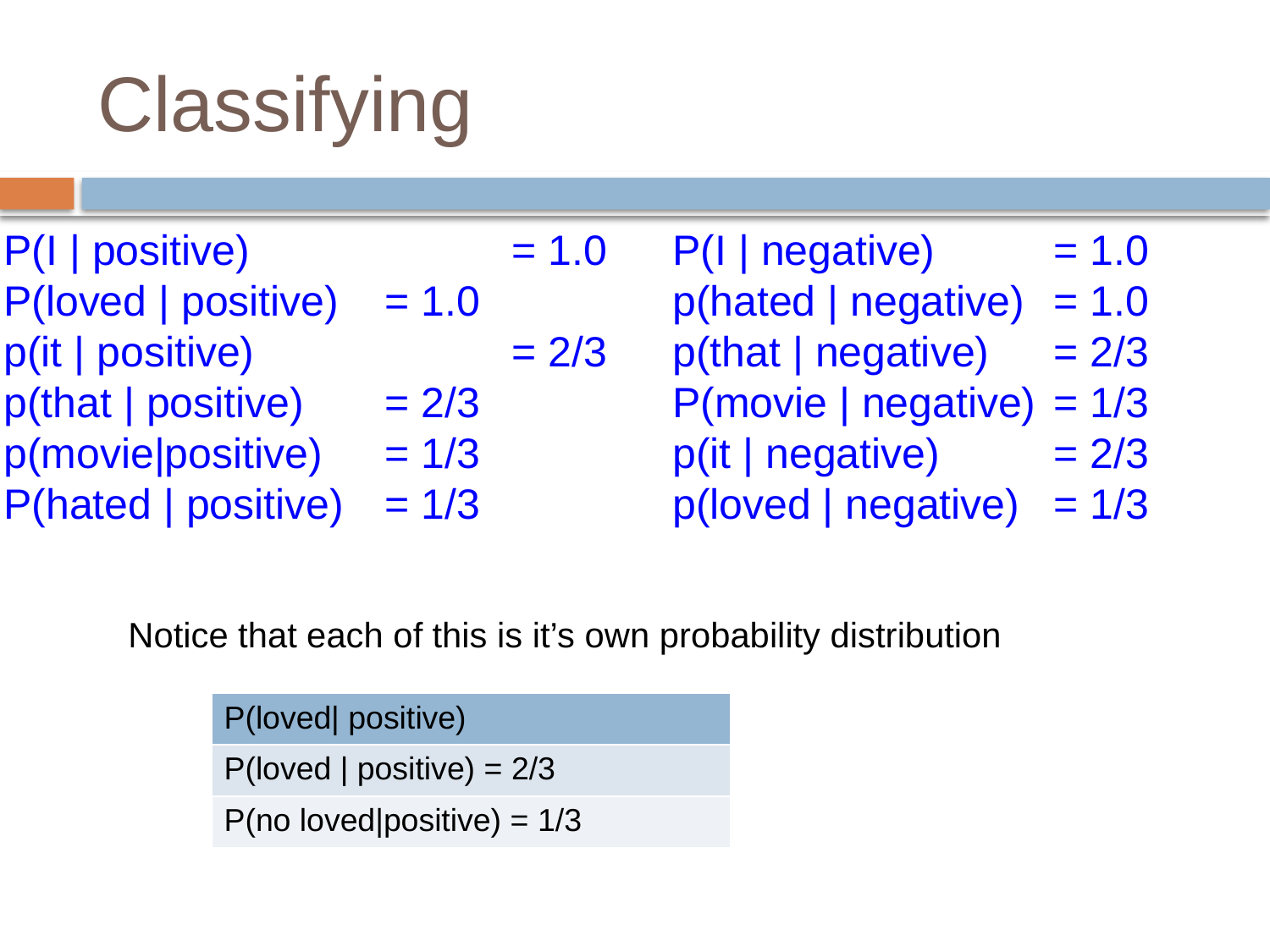

# Classifying
P(I | positive) 		= 1.0
P(loved | positive) 	= 1.0
p(it | positive) 		= 2/3
p(that | positive)	= 2/3
p(movie|positive)	= 1/3
P(hated | positive)	= 1/3
P(I | negative) 	= 1.0
p(hated | negative) 	= 1.0
p(that | negative) 	= 2/3
P(movie | negative) 	= 1/3
p(it | negative) 	= 2/3
p(loved | negative) 	= 1/3
Notice that each of this is it’s own probability distribution
| P(loved| positive) |
| --- |
| P(loved | positive) = 2/3 |
| P(no loved|positive) = 1/3 |